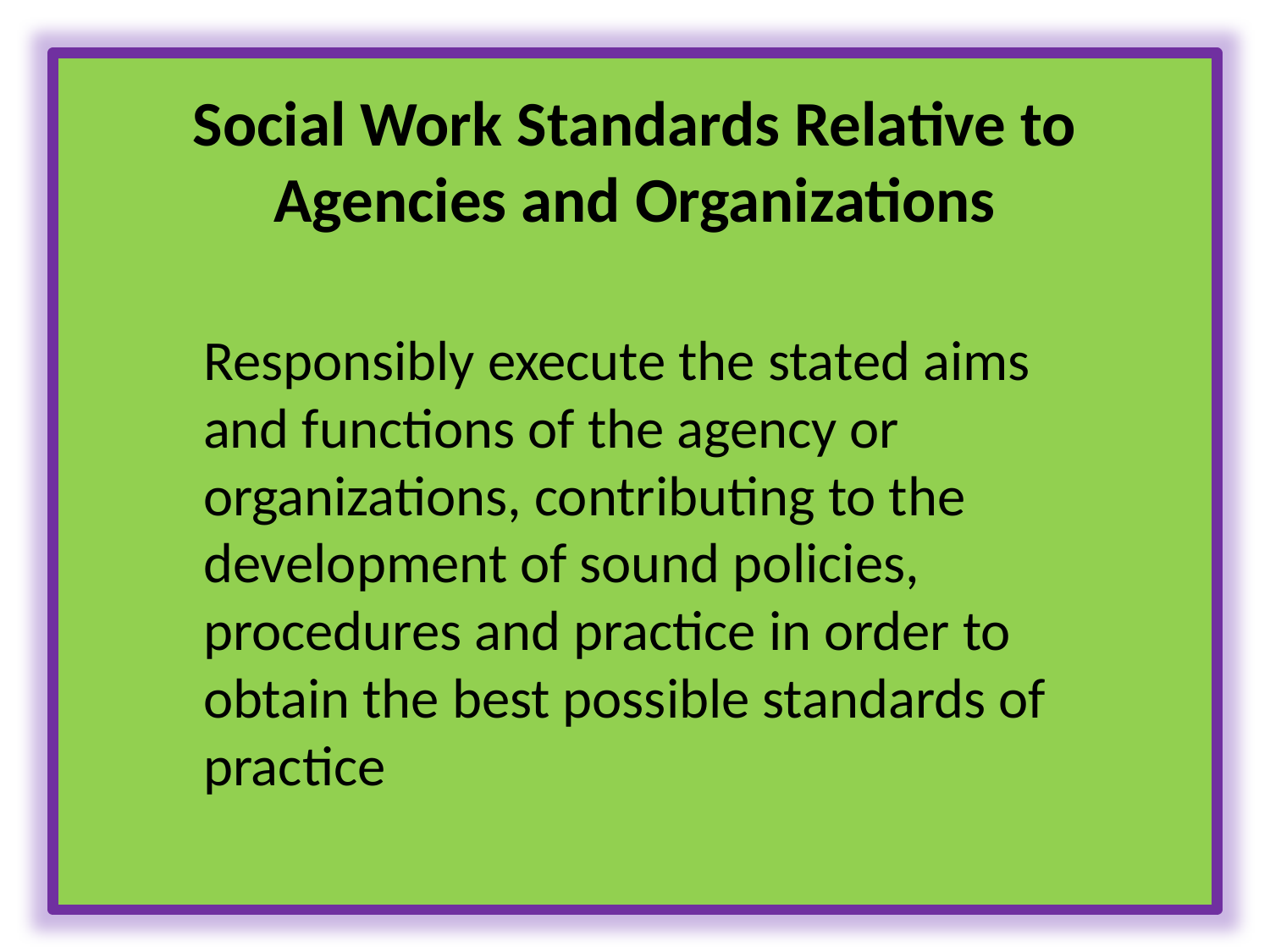

# Social Work Standards Relative to Agencies and Organizations
Responsibly execute the stated aims and functions of the agency or organizations, contributing to the development of sound policies, procedures and practice in order to obtain the best possible standards of practice